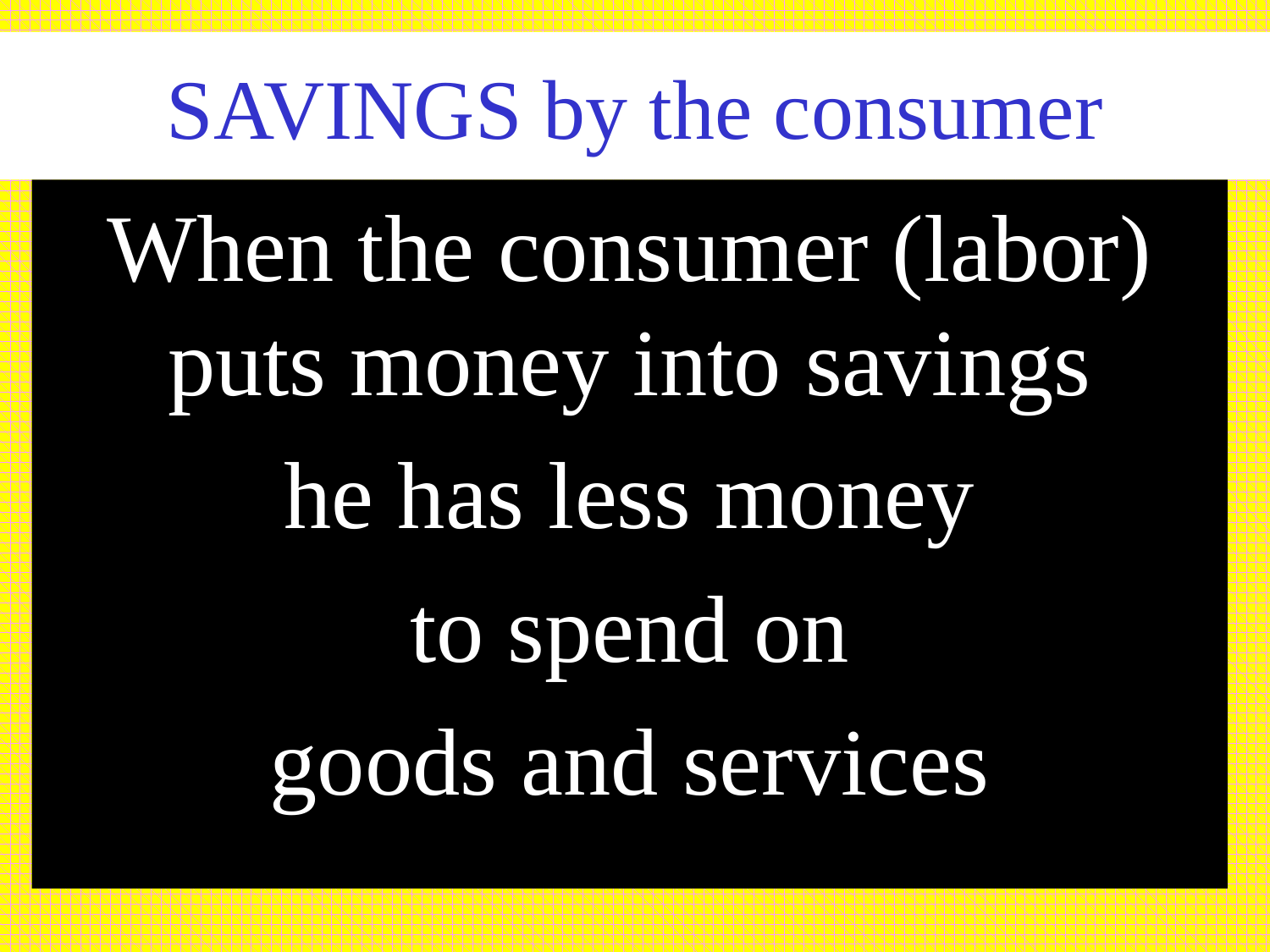

# SAVINGS by the consumer
When the consumer (labor) puts money into savings
he has less money
to spend on
goods and services